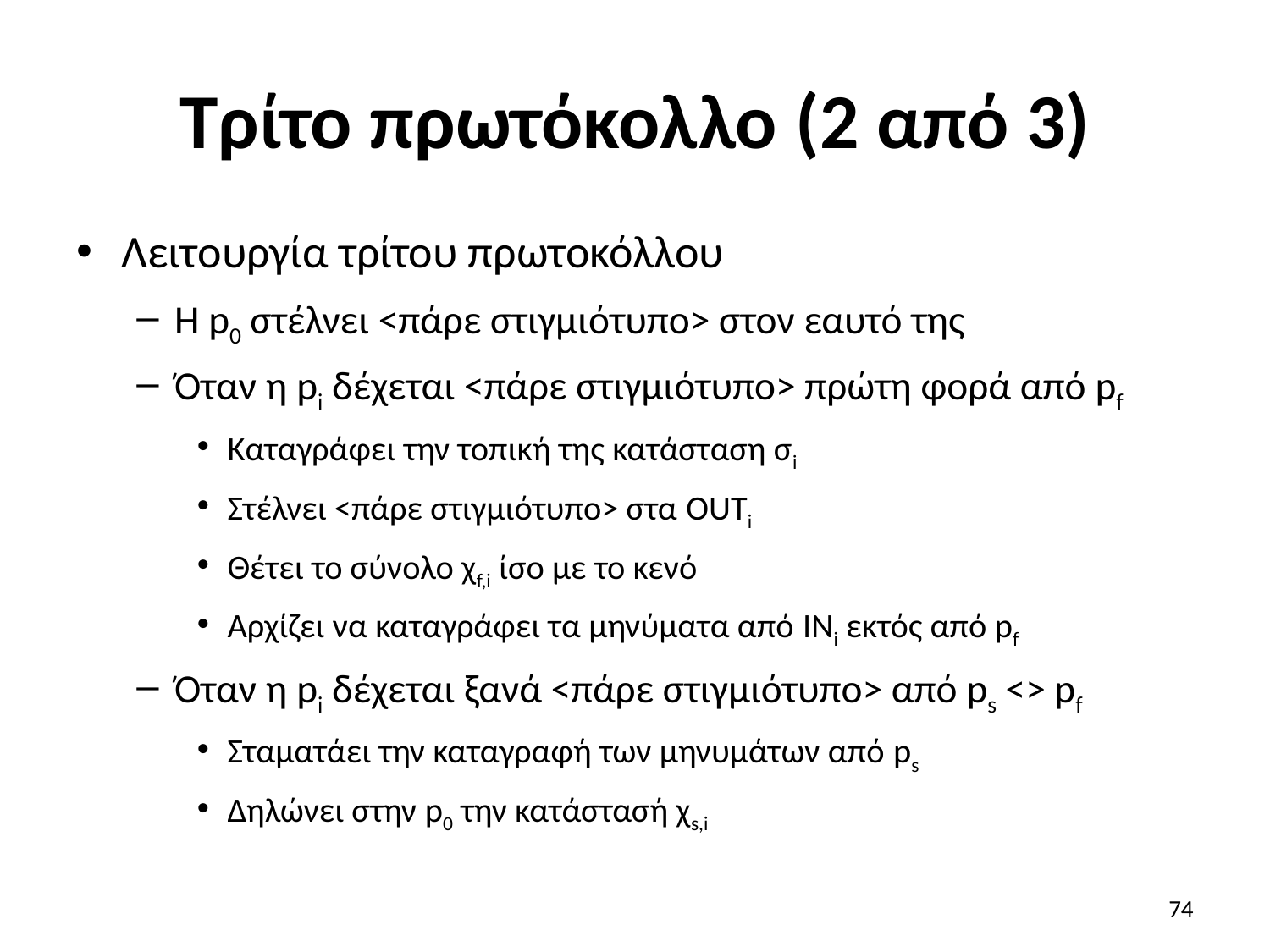

# Τρίτο πρωτόκολλο (2 από 3)
Λειτουργία τρίτου πρωτοκόλλου
Η p0 στέλνει <πάρε στιγμιότυπο> στον εαυτό της
Όταν η pi δέχεται <πάρε στιγμιότυπο> πρώτη φορά από pf
Καταγράφει την τοπική της κατάσταση σi
Στέλνει <πάρε στιγμιότυπο> στα OUTi
Θέτει το σύνολο χf,i ίσο με το κενό
Αρχίζει να καταγράφει τα μηνύματα από INi εκτός από pf
Όταν η pi δέχεται ξανά <πάρε στιγμιότυπο> από ps <> pf
Σταματάει την καταγραφή των μηνυμάτων από ps
Δηλώνει στην p0 την κατάστασή χs,i
74